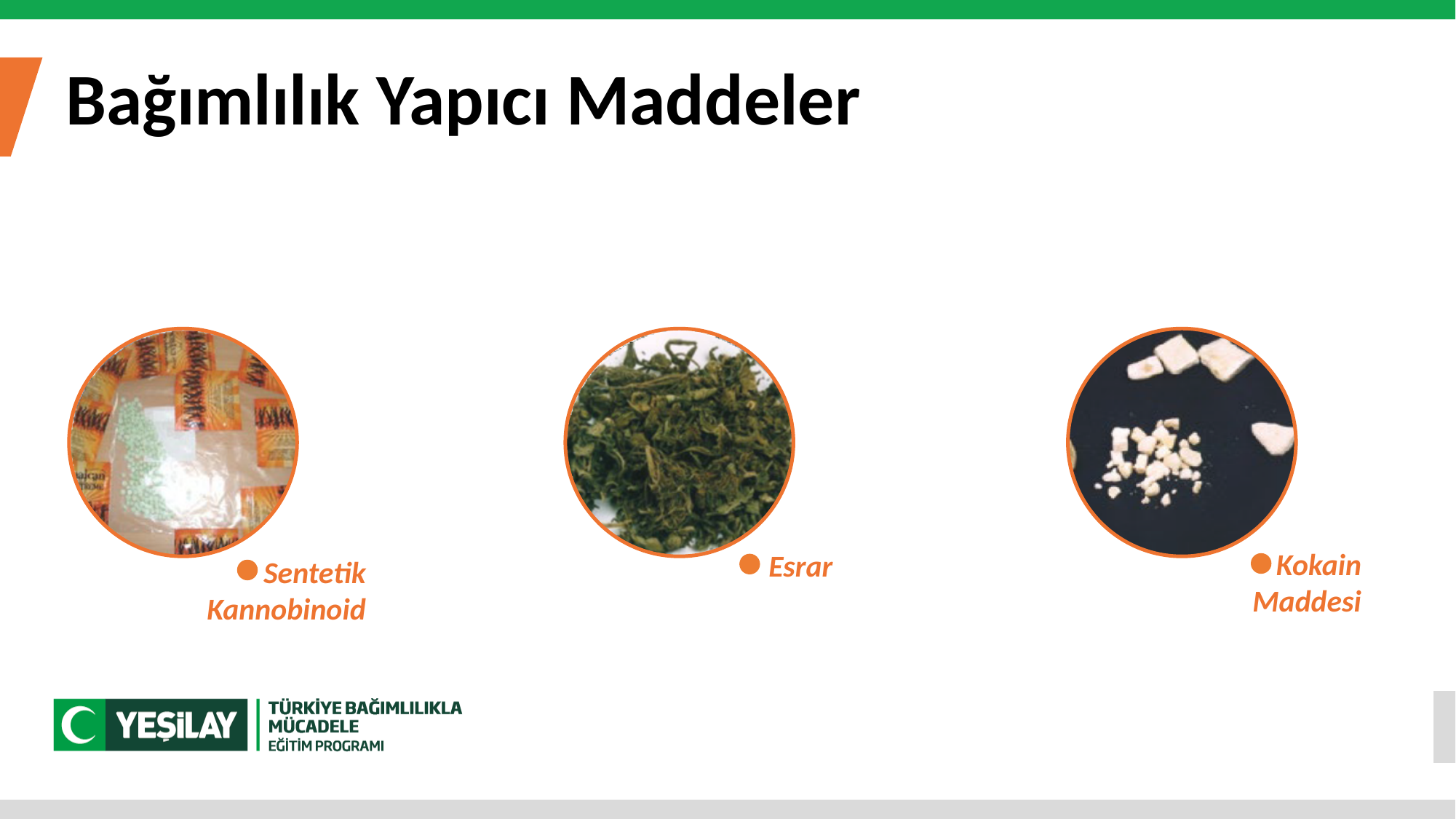

Bağımlılık Yapıcı Maddeler

Sentetik
Kannobinoid

Esrar

Kokain
Maddesi

06